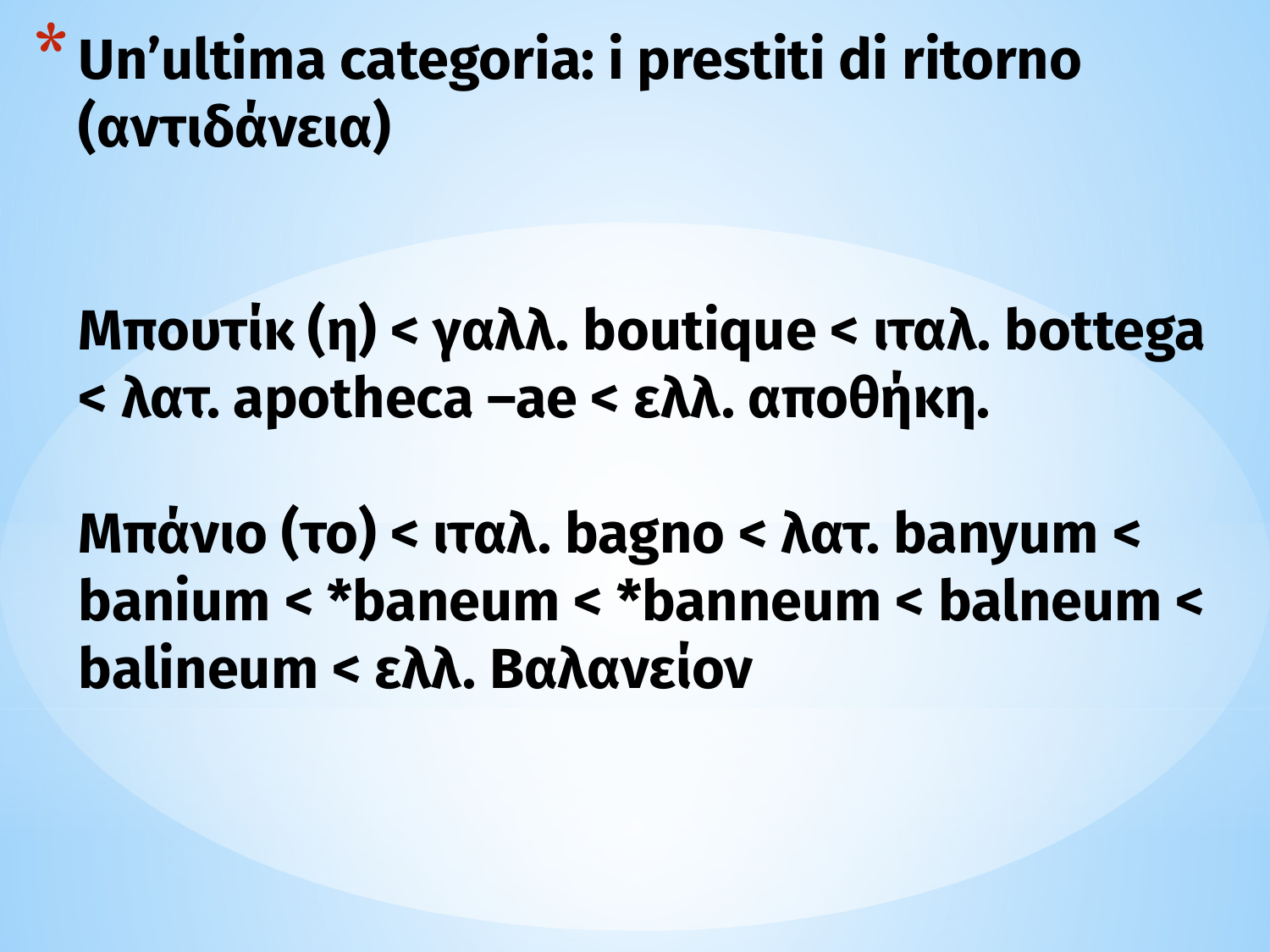

# Un’ultima categoria: i prestiti di ritorno (αντιδάνεια) Μπουτίκ (η) < γαλλ. boutique < ιταλ. bottega < λατ. apotheca –ae < ελλ. αποθήκη. Μπάνιο (το) < ιταλ. bagno < λατ. banyum < banium < *baneum < *banneum < balneum < balineum < ελλ. Βαλανείον